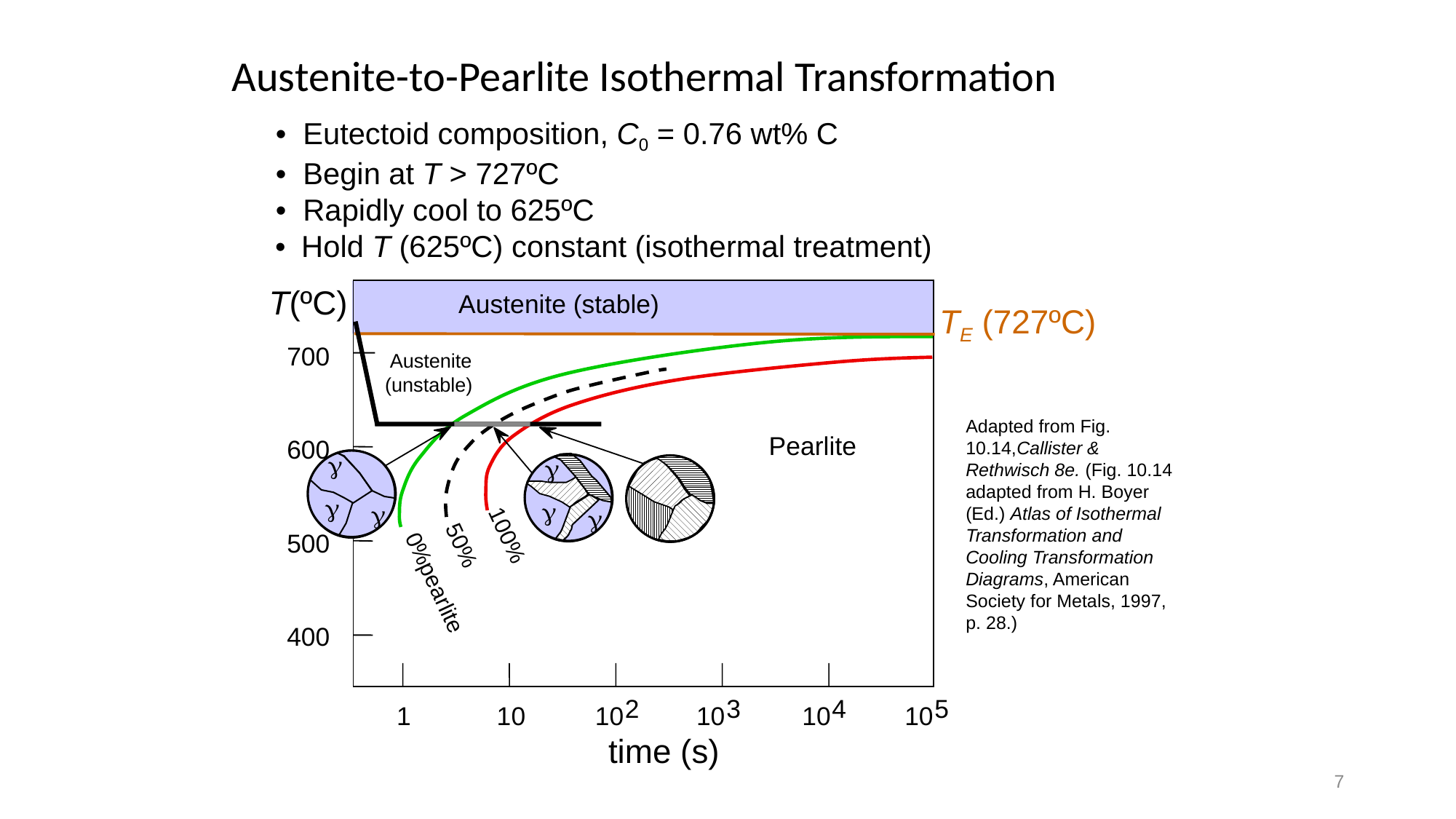

Austenite-to-Pearlite Isothermal Transformation
•  Eutectoid composition, C0 = 0.76 wt% C
•  Begin at T > 727ºC
•  Rapidly cool to 625ºC
•  Hold T (625ºC) constant (isothermal treatment)

T(ºC)
Austenite (stable)
TE (727ºC)

700
Austenite

(unstable)
Pearlite
600

100%
500
50%

0%pearlite
400

2
3
4
5
1
10
10
10
10
10
time (s)

Adapted from Fig. 10.14,Callister & Rethwisch 8e. (Fig. 10.14 adapted from H. Boyer (Ed.) Atlas of Isothermal Transformation and Cooling Transformation Diagrams, American Society for Metals, 1997, p. 28.)

γ

γ
γ

γ

γ
γ

7